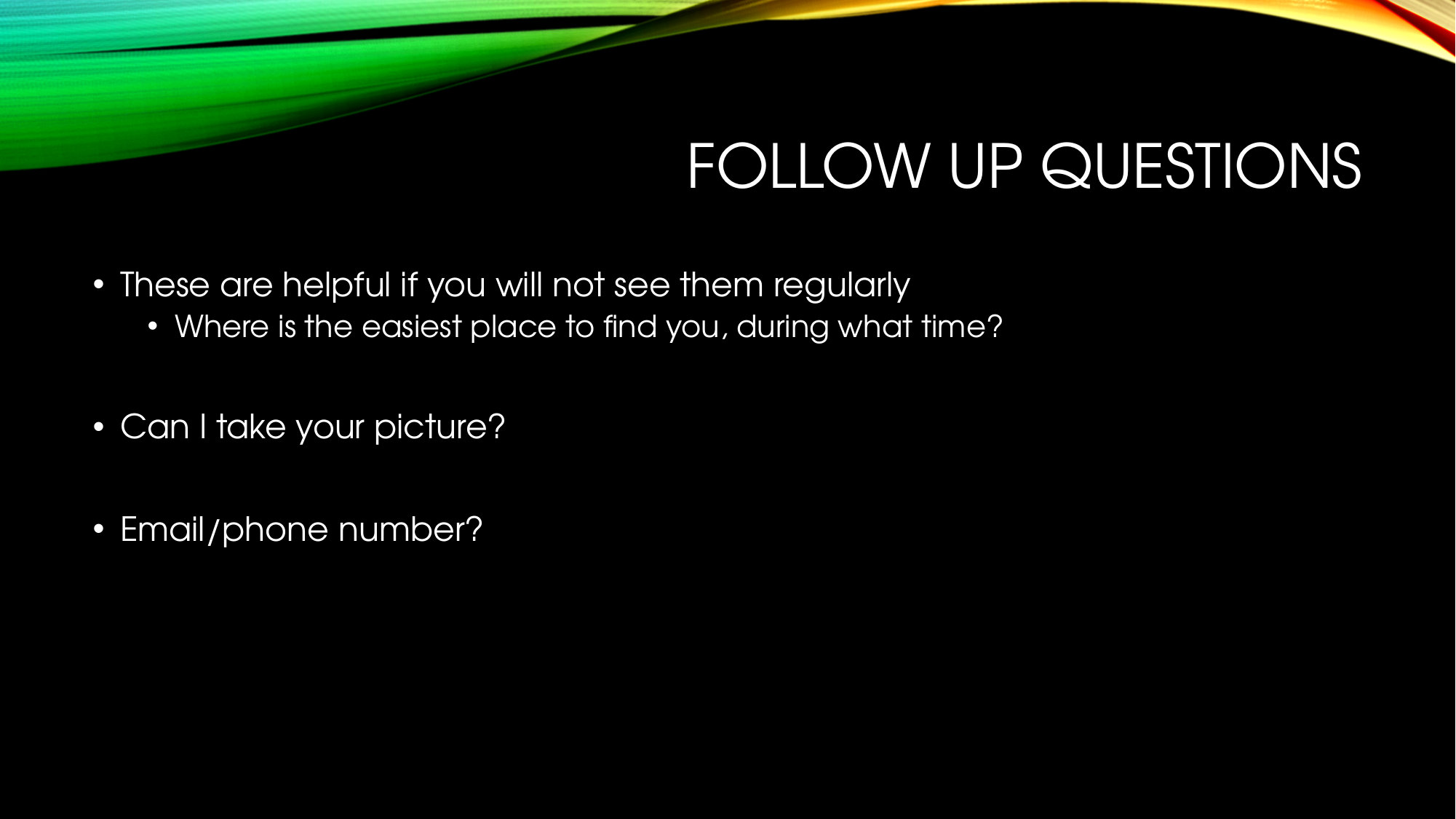

# Follow up Questions
These are helpful if you will not see them regularly
Where is the easiest place to find you, during what time?

Can I take your picture?

Email/phone number?